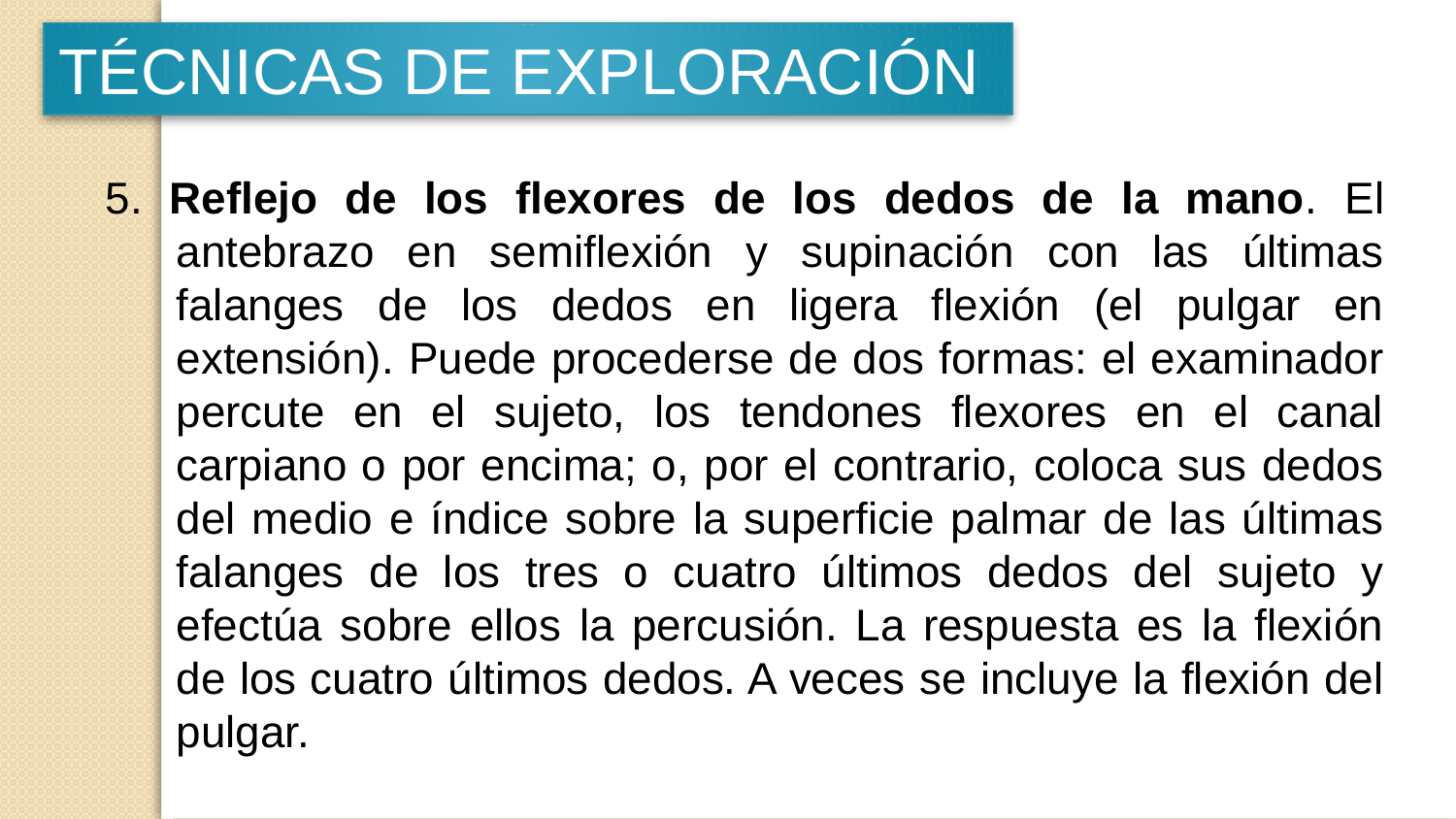

TÉCNICAS DE EXPLORACIÓN
5. Reflejo de los flexores de los dedos de la mano. El antebrazo en semiflexión y supinación con las últimas falanges de los dedos en ligera flexión (el pulgar en extensión). Puede procederse de dos formas: el examinador percute en el sujeto, los tendones flexores en el canal carpiano o por encima; o, por el contrario, coloca sus dedos del medio e índice sobre la superficie palmar de las últimas falanges de los tres o cuatro últimos dedos del sujeto y efectúa sobre ellos la percusión. La respuesta es la flexión de los cuatro últimos dedos. A veces se incluye la flexión del pulgar.